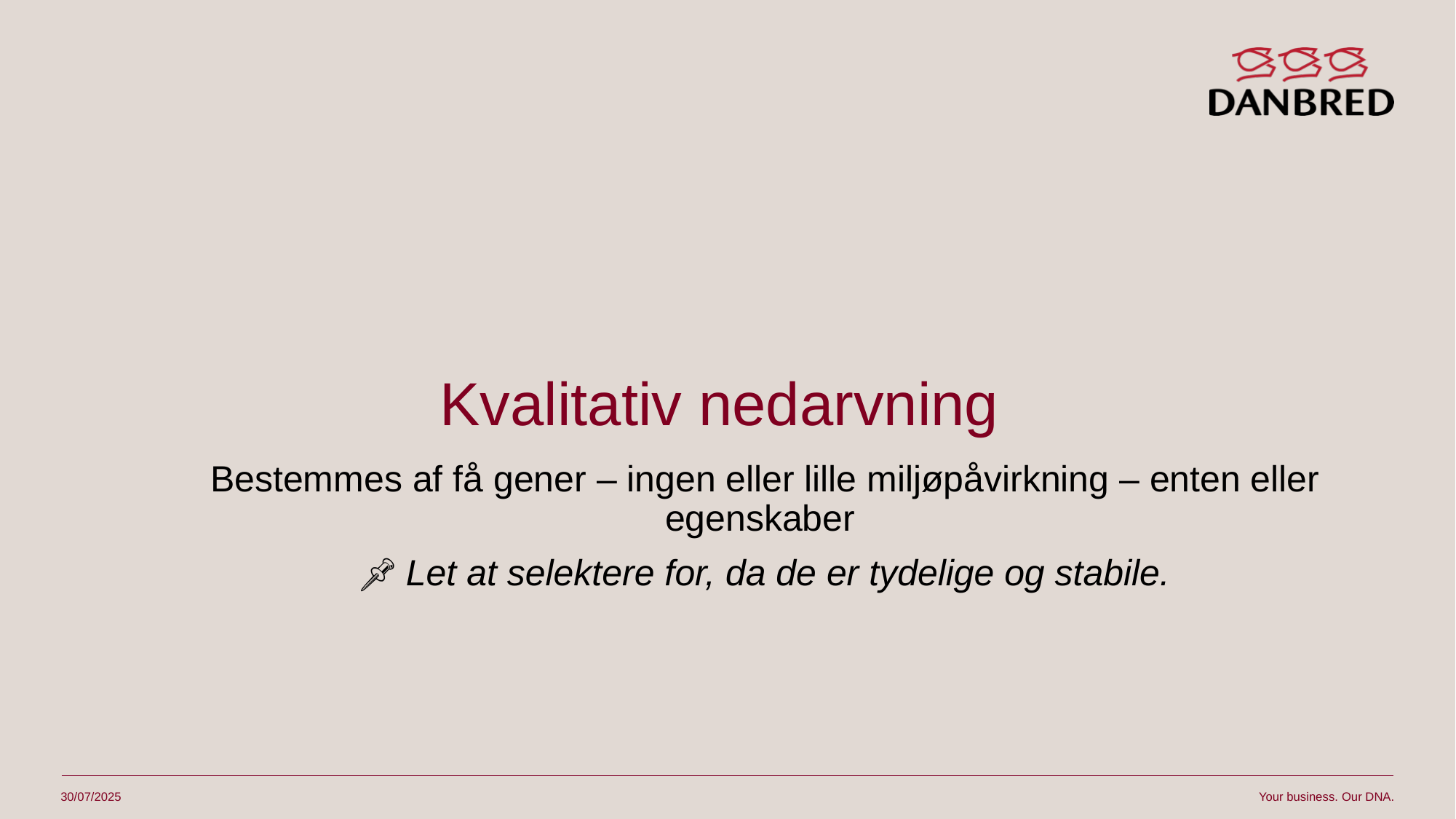

# Kvalitativ nedarvning
Bestemmes af få gener – ingen eller lille miljøpåvirkning – enten eller egenskaber
📌 Let at selektere for, da de er tydelige og stabile.
Your business. Our DNA.
30/07/2025